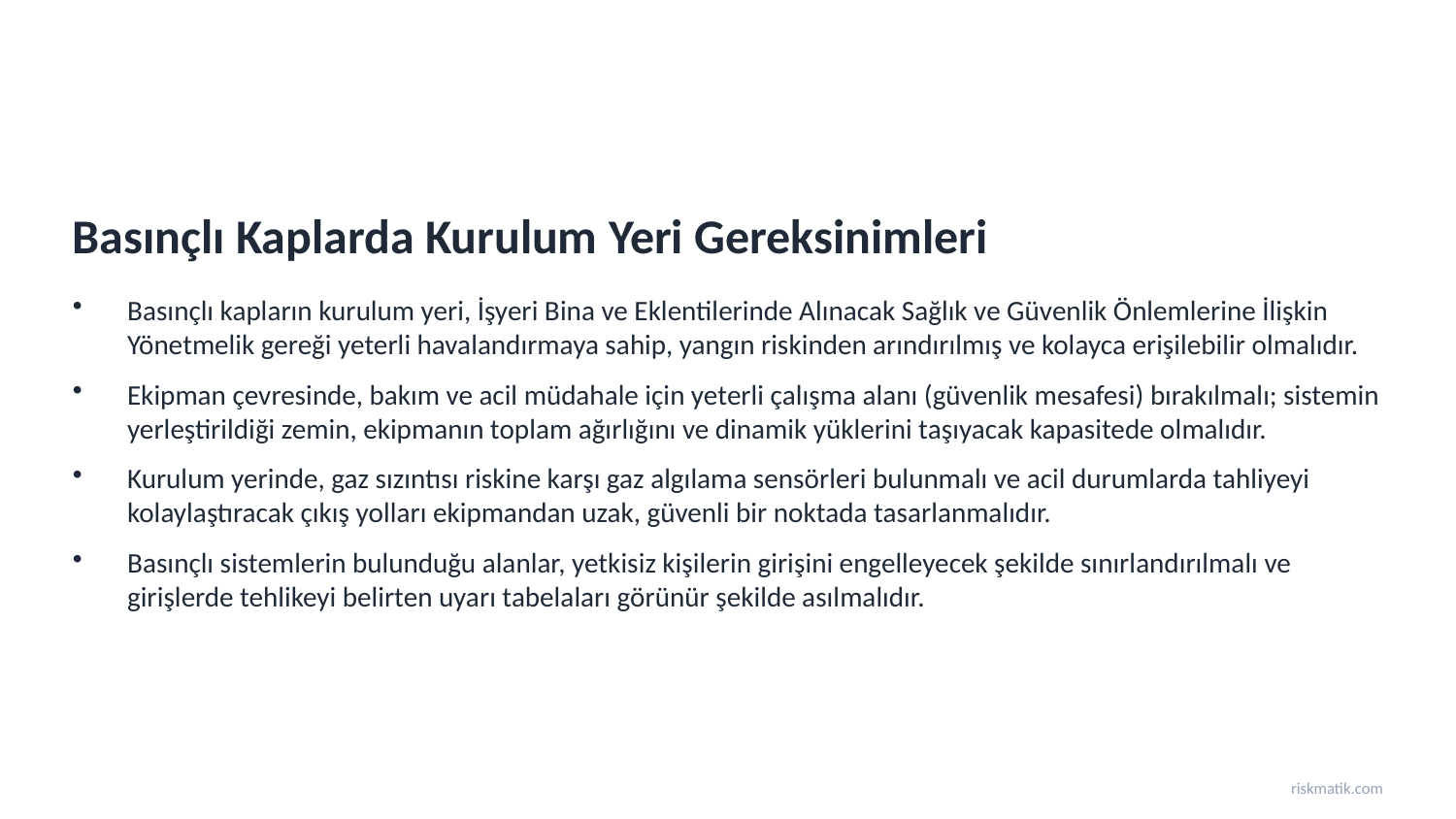

Basınçlı Kaplarda Kurulum Yeri Gereksinimleri
Basınçlı kapların kurulum yeri, İşyeri Bina ve Eklentilerinde Alınacak Sağlık ve Güvenlik Önlemlerine İlişkin Yönetmelik gereği yeterli havalandırmaya sahip, yangın riskinden arındırılmış ve kolayca erişilebilir olmalıdır.
Ekipman çevresinde, bakım ve acil müdahale için yeterli çalışma alanı (güvenlik mesafesi) bırakılmalı; sistemin yerleştirildiği zemin, ekipmanın toplam ağırlığını ve dinamik yüklerini taşıyacak kapasitede olmalıdır.
Kurulum yerinde, gaz sızıntısı riskine karşı gaz algılama sensörleri bulunmalı ve acil durumlarda tahliyeyi kolaylaştıracak çıkış yolları ekipmandan uzak, güvenli bir noktada tasarlanmalıdır.
Basınçlı sistemlerin bulunduğu alanlar, yetkisiz kişilerin girişini engelleyecek şekilde sınırlandırılmalı ve girişlerde tehlikeyi belirten uyarı tabelaları görünür şekilde asılmalıdır.
riskmatik.com